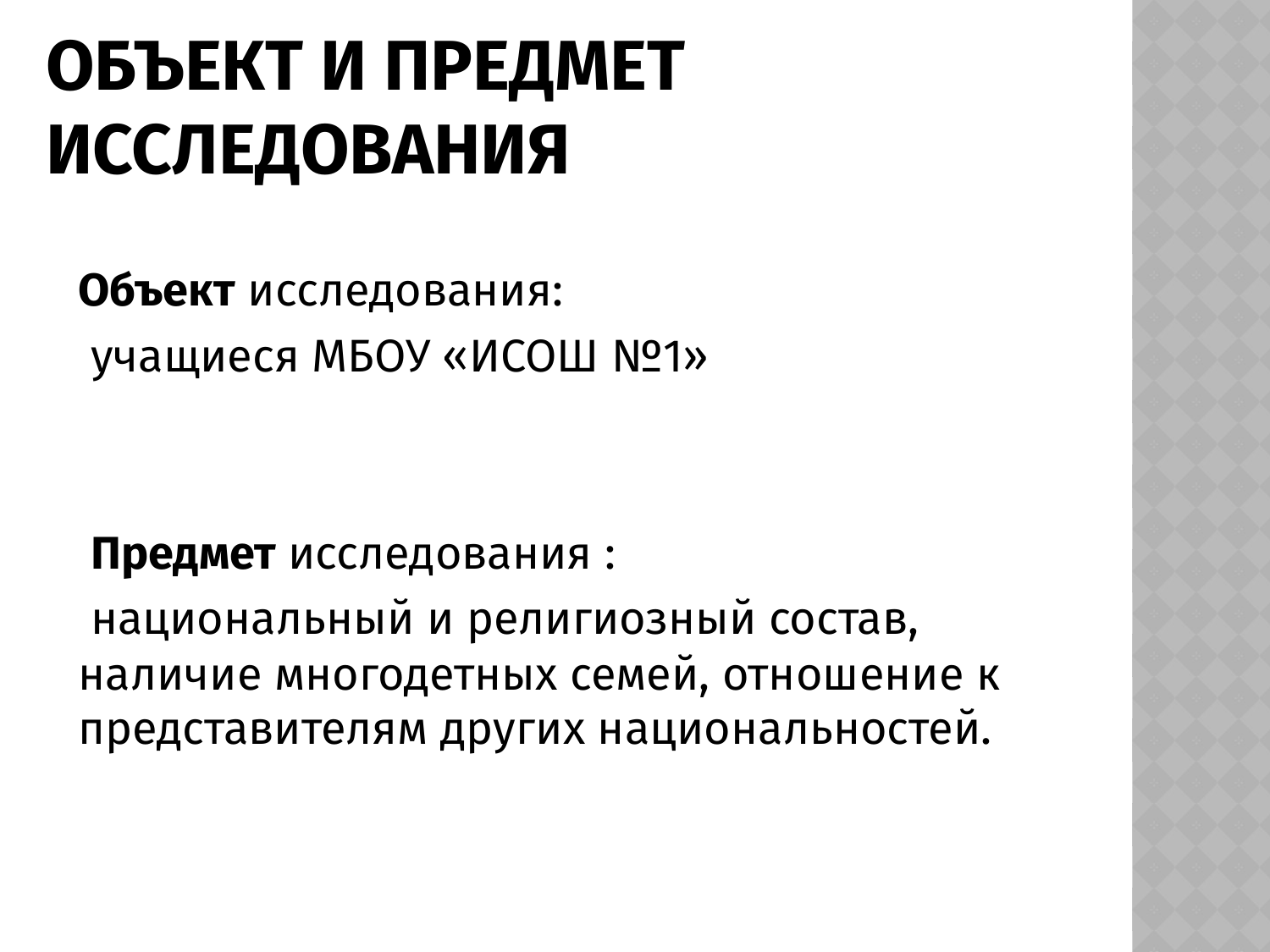

# объект и предмет исследования

Объект исследования:
 учащиеся МБОУ «ИСОШ №1»

 Предмет исследования :
 национальный и религиозный состав, наличие многодетных семей, отношение к представителям других национальностей.